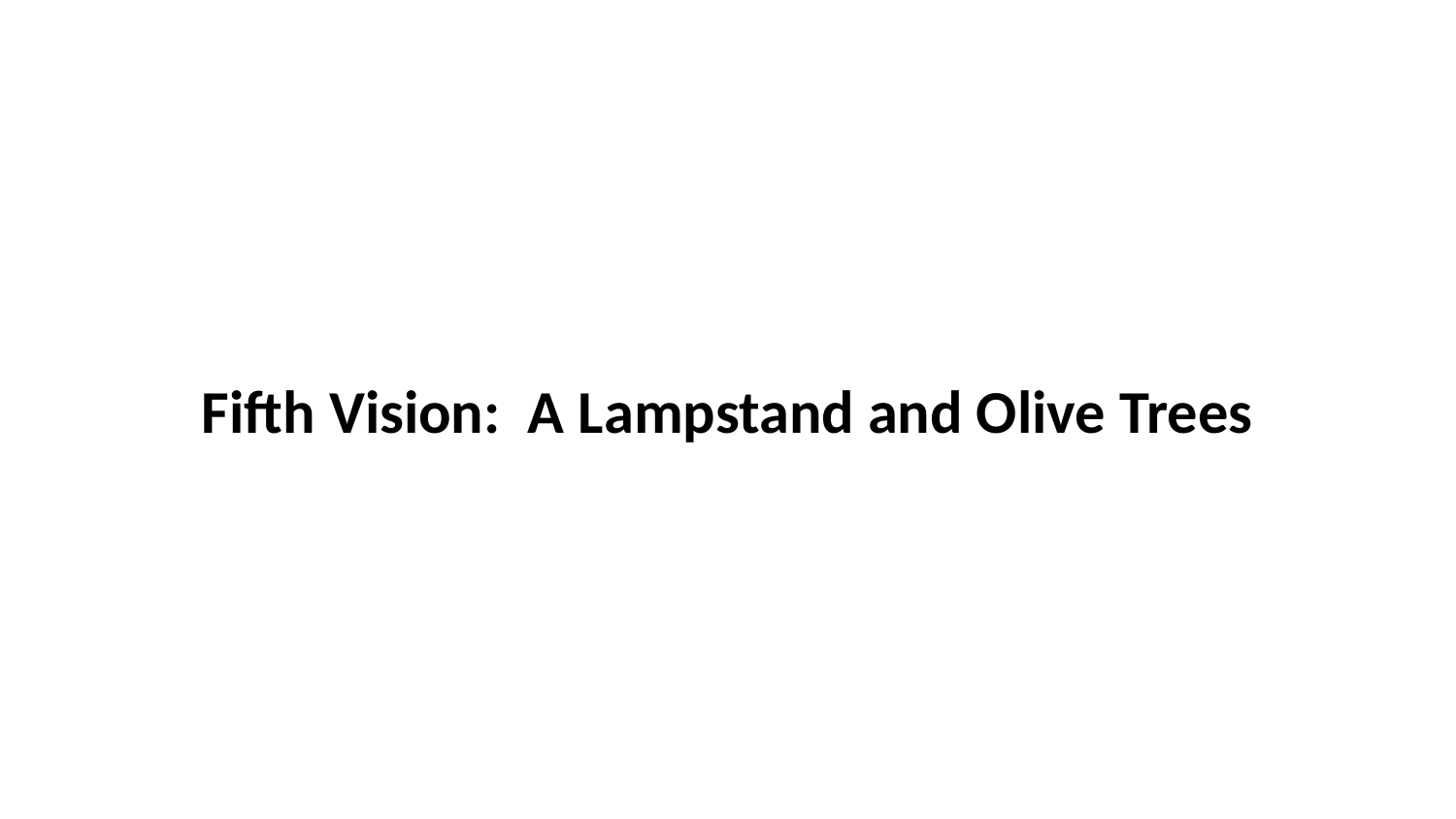

Fifth Vision:  A Lampstand and Olive Trees